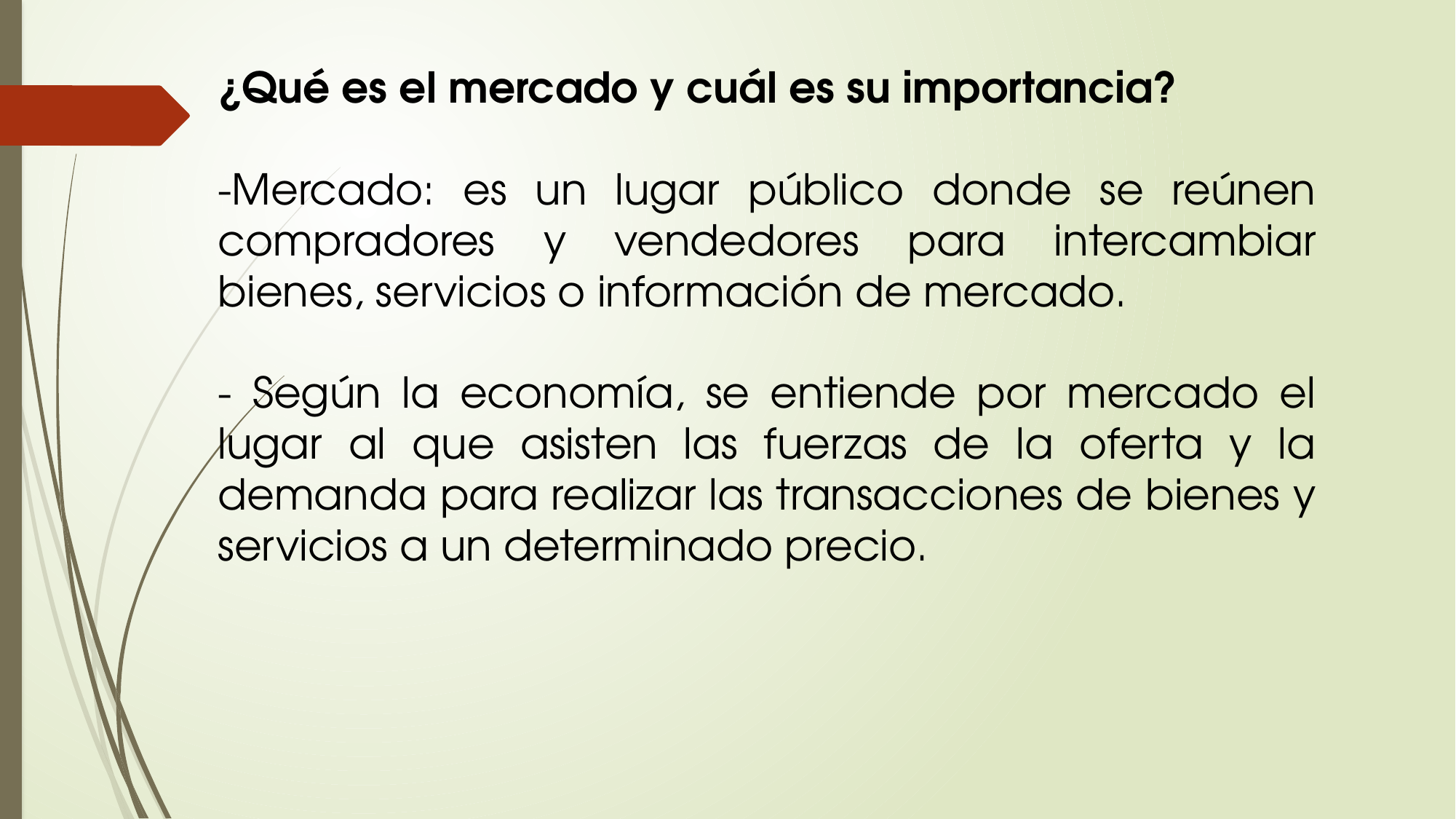

¿Qué es el mercado y cuál es su importancia?

-Mercado: es un lugar público donde se reúnen compradores y vendedores para intercambiar bienes, servicios o información de mercado.

- Según la economía, se entiende por mercado el lugar al que asisten las fuerzas de la oferta y la demanda para realizar las transacciones de bienes y servicios a un determinado precio.